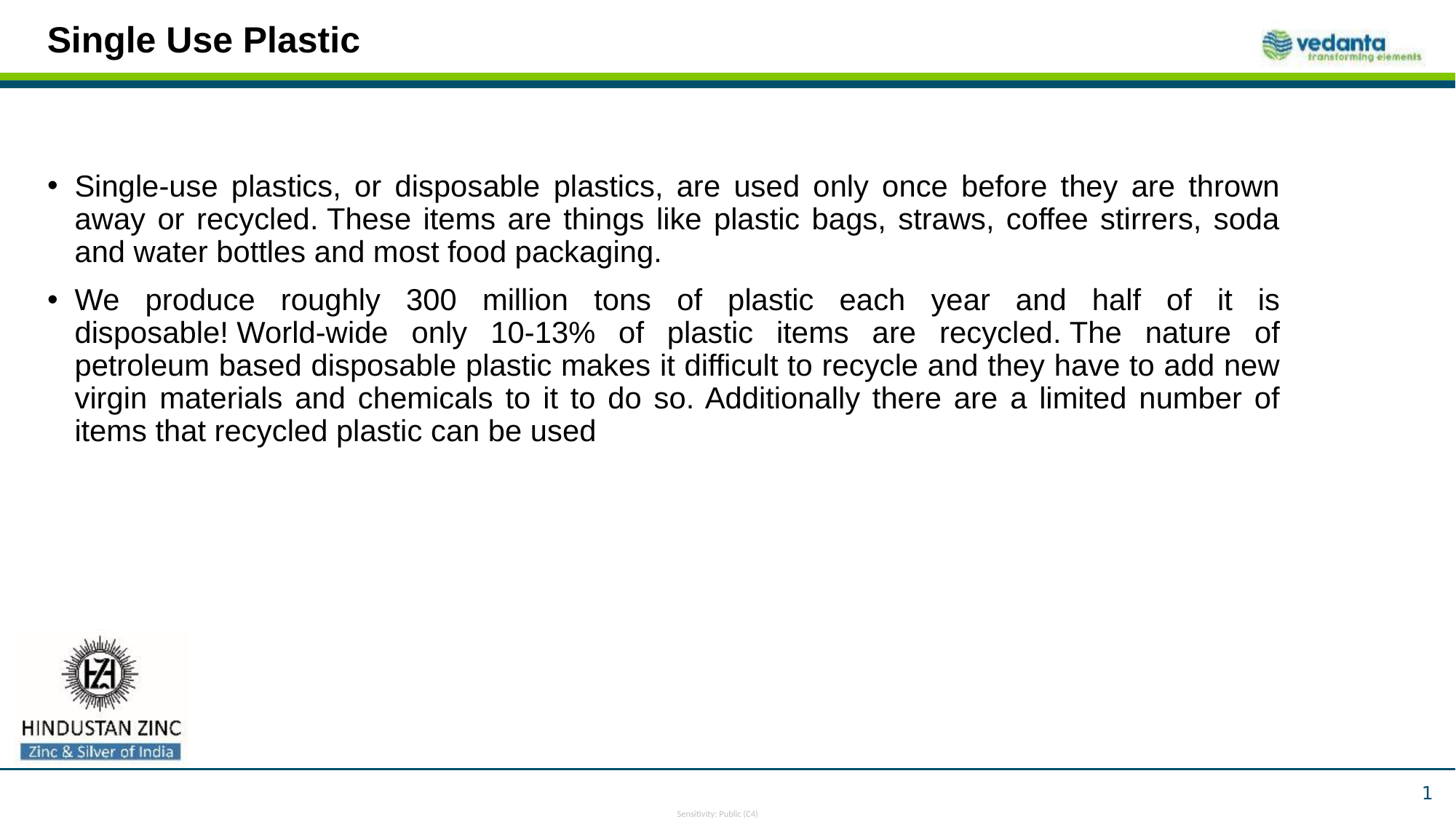

Single Use Plastic
Single-use plastics, or disposable plastics, are used only once before they are thrown away or recycled. These items are things like plastic bags, straws, coffee stirrers, soda and water bottles and most food packaging.
We produce roughly 300 million tons of plastic each year and half of it is disposable! World-wide only 10-13% of plastic items are recycled. The nature of petroleum based disposable plastic makes it difficult to recycle and they have to add new virgin materials and chemicals to it to do so. Additionally there are a limited number of items that recycled plastic can be used